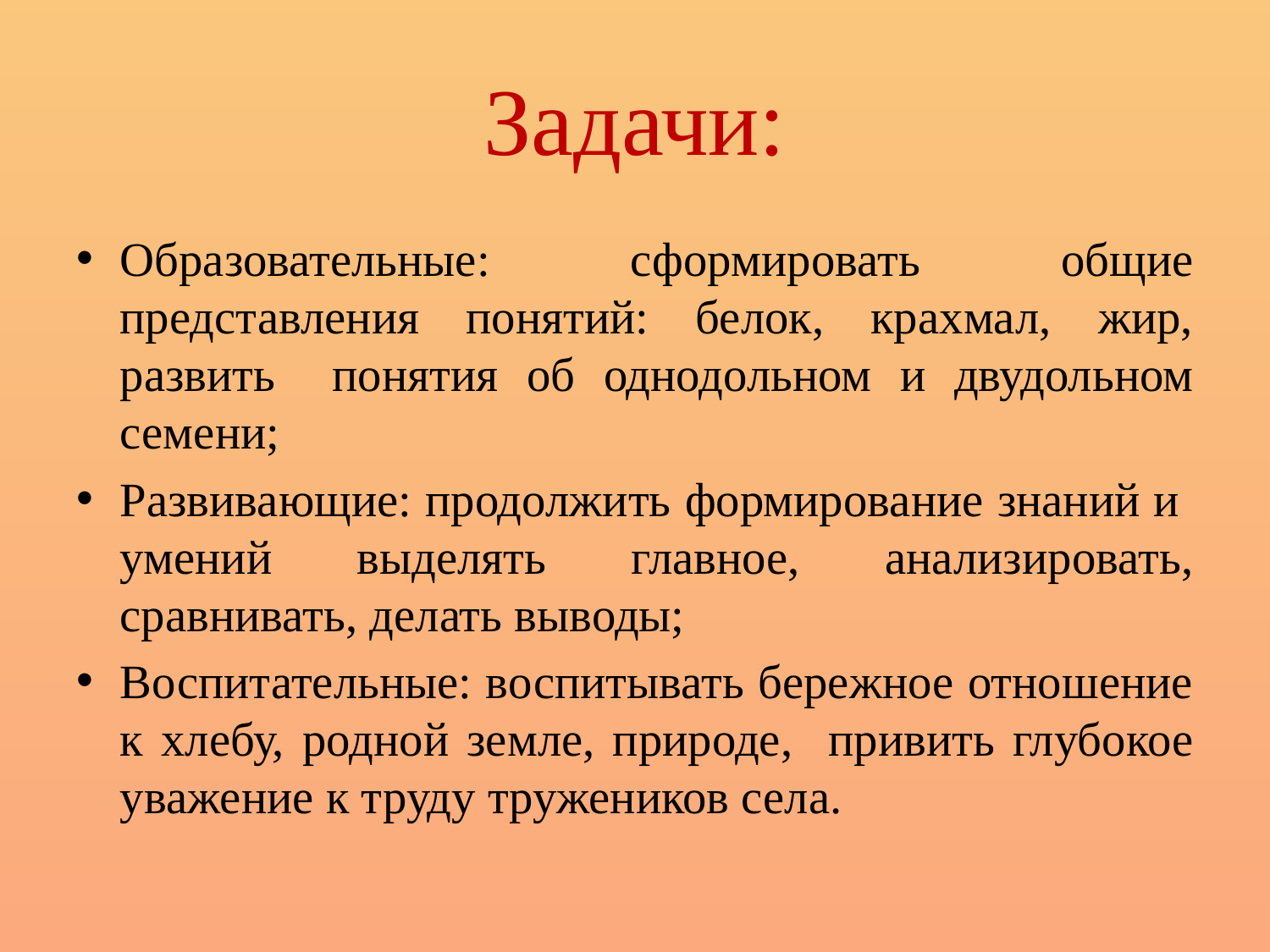

# Задачи:
Образовательные: сформировать общие представления понятий: белок, крахмал, жир, развить  понятия об однодольном и двудольном семени;
Развивающие: продолжить формирование знаний и  умений выделять главное, анализировать, сравнивать, делать выводы;
Воспитательные: воспитывать бережное отношение к хлебу, родной земле, природе,  привить глубокое уважение к труду тружеников села.